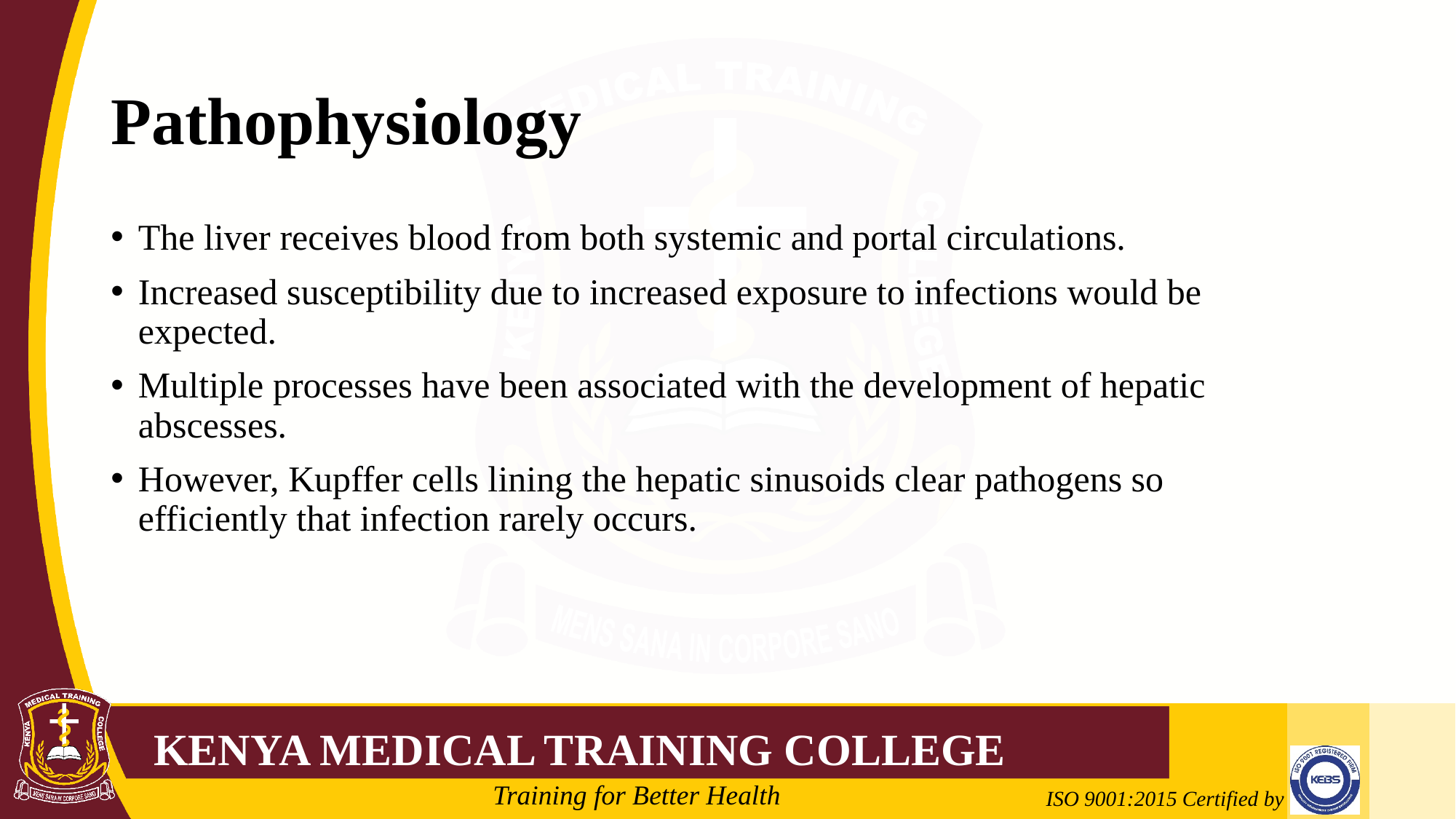

# Pathophysiology
The liver receives blood from both systemic and portal circulations.
Increased susceptibility due to increased exposure to infections would be expected.
Multiple processes have been associated with the development of hepatic abscesses.
However, Kupffer cells lining the hepatic sinusoids clear pathogens so efficiently that infection rarely occurs.